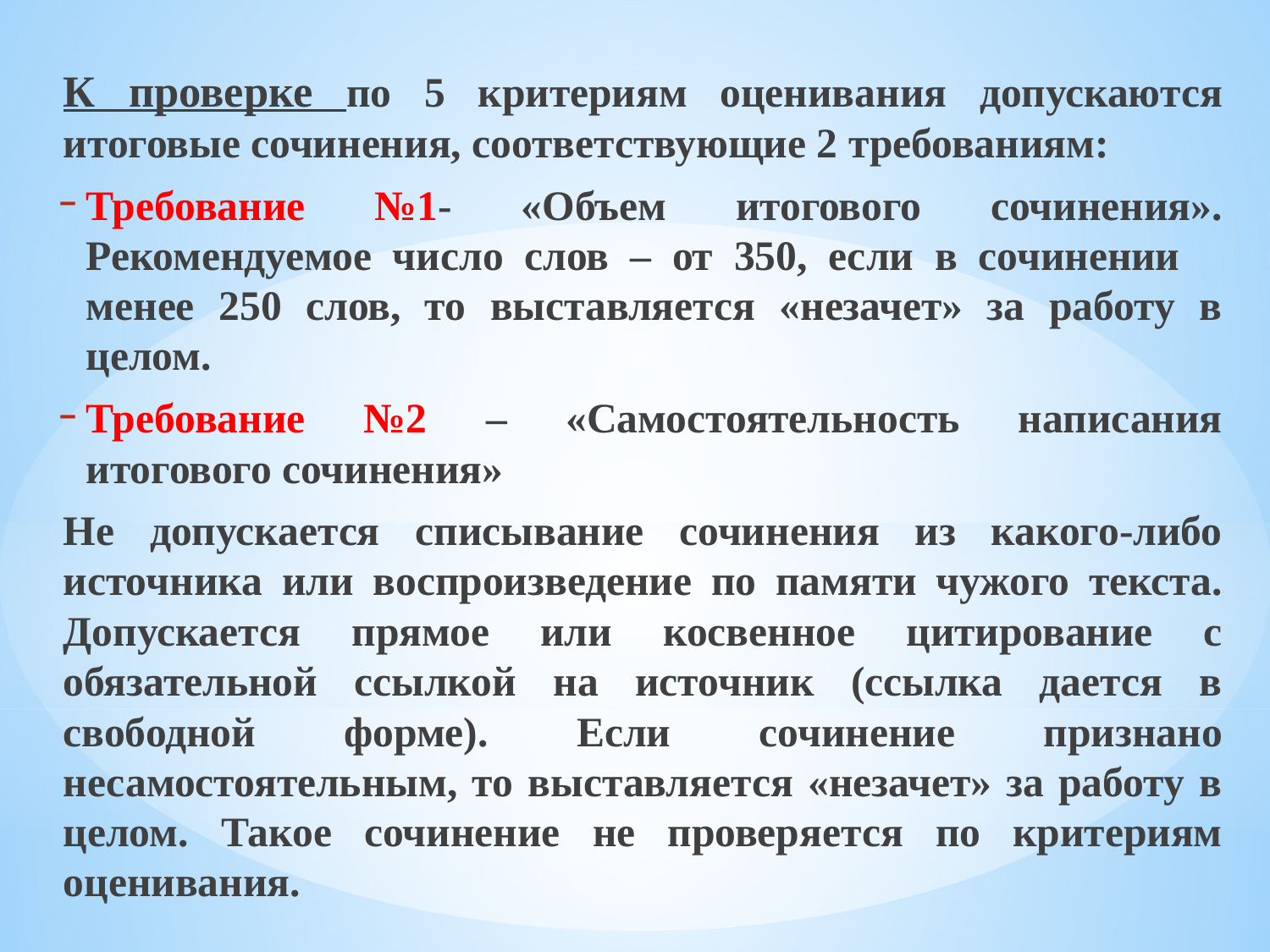

К проверке по 5 критериям оценивания допускаются итоговые сочинения, соответствующие 2 требованиям:
Требование №1- «Объем итогового сочинения». Рекомендуемое число слов – от 350, если в сочинении   менее 250 слов, то выставляется «незачет» за работу в целом.
Требование №2 – «Самостоятельность написания итогового сочинения»
Не допускается списывание сочинения из какого-либо источника или воспроизведение по памяти чужого текста. Допускается прямое или косвенное цитирование с обязательной ссылкой на источник (ссылка дается в свободной форме). Если сочинение признано несамостоятельным, то выставляется «незачет» за работу в целом. Такое сочинение не проверяется по критериям оценивания.